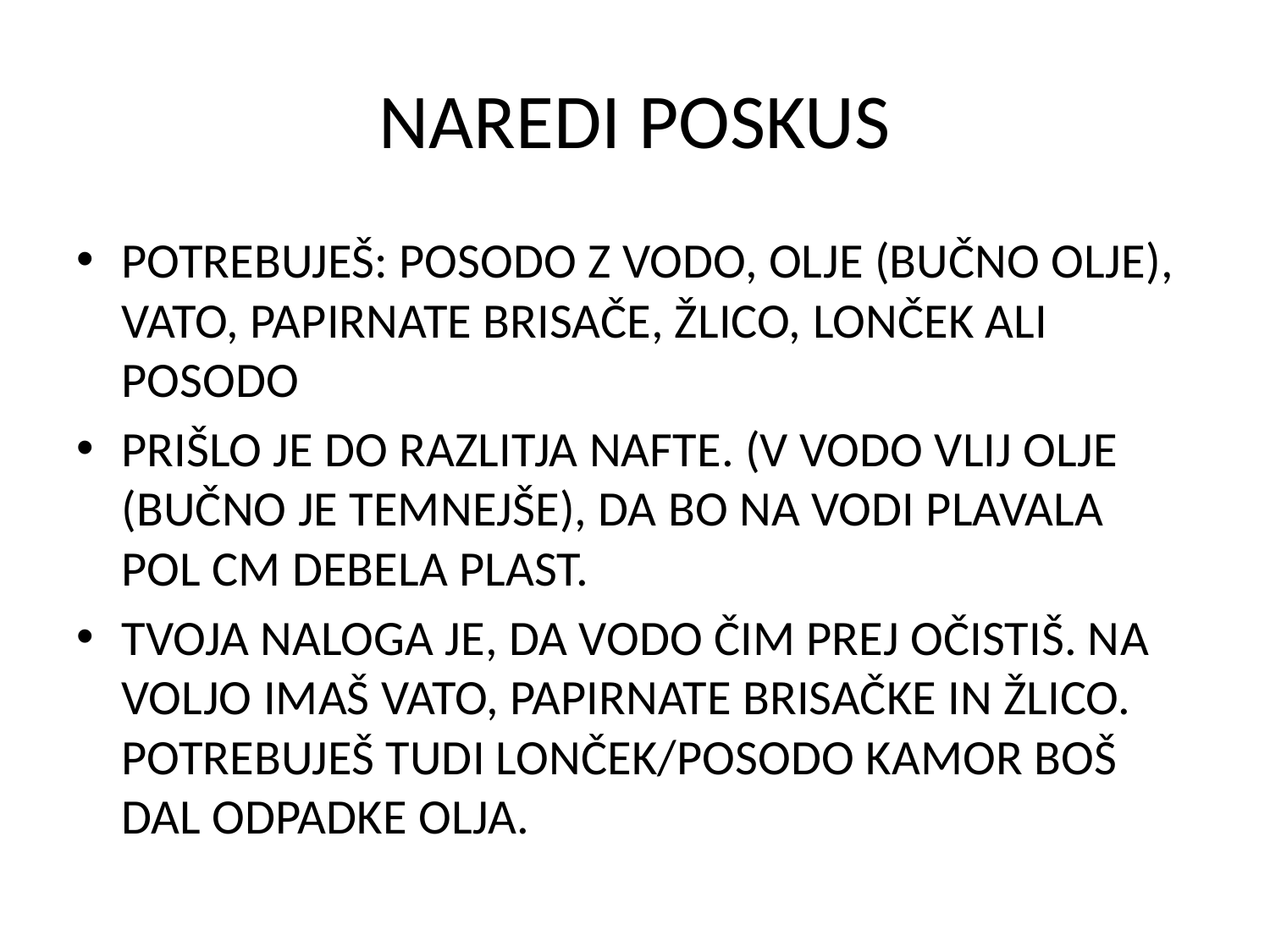

# NAREDI POSKUS
POTREBUJEŠ: POSODO Z VODO, OLJE (BUČNO OLJE), VATO, PAPIRNATE BRISAČE, ŽLICO, LONČEK ALI POSODO
PRIŠLO JE DO RAZLITJA NAFTE. (V VODO VLIJ OLJE (BUČNO JE TEMNEJŠE), DA BO NA VODI PLAVALA POL CM DEBELA PLAST.
TVOJA NALOGA JE, DA VODO ČIM PREJ OČISTIŠ. NA VOLJO IMAŠ VATO, PAPIRNATE BRISAČKE IN ŽLICO. POTREBUJEŠ TUDI LONČEK/POSODO KAMOR BOŠ DAL ODPADKE OLJA.